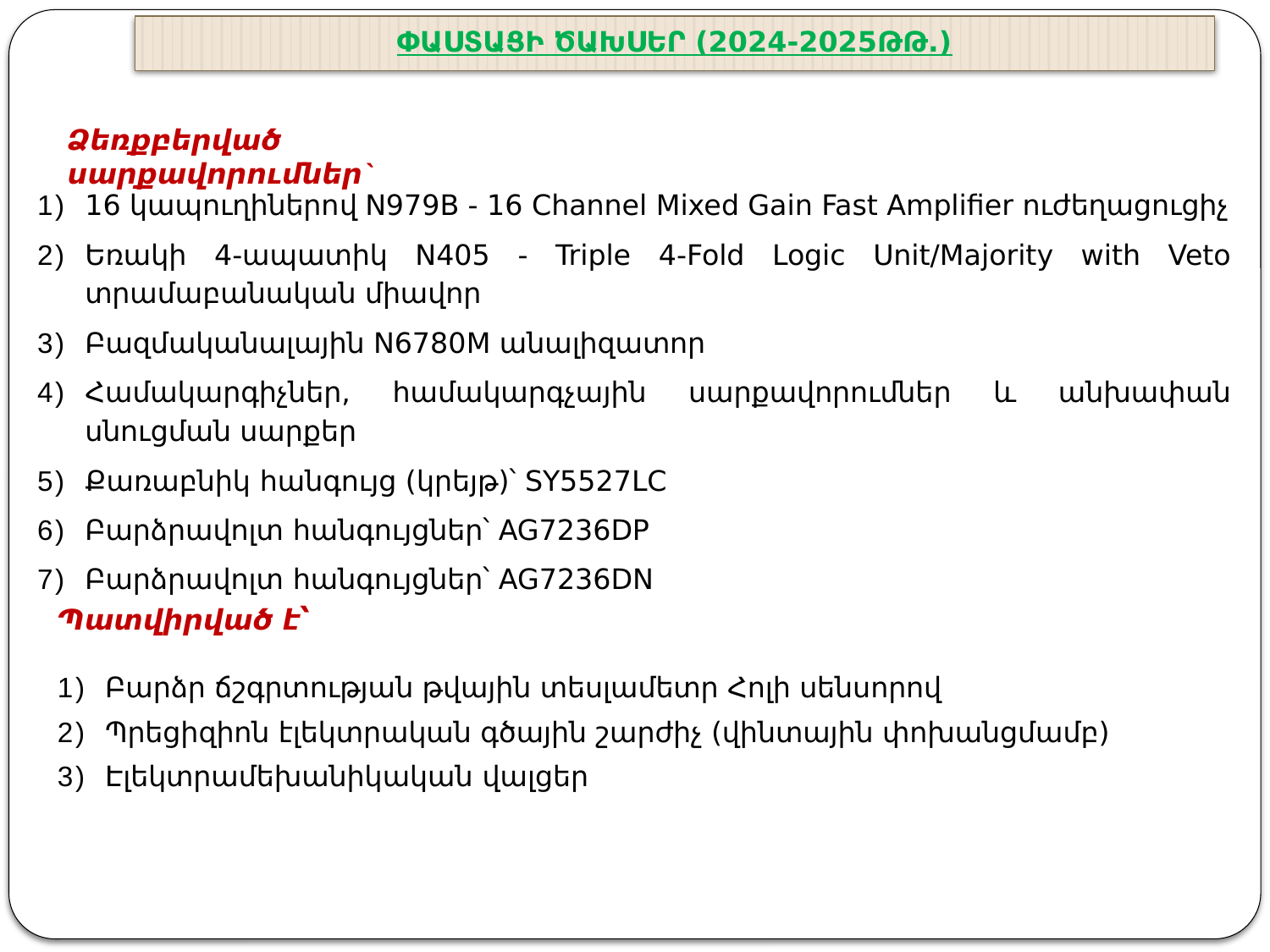

# Փաստացի ծախսեր (2024-2025թթ.)
Ձեռքբերված սարքավորումներ`
16 կապուղիներով N979B - 16 Channel Mixed Gain Fast Amplifier ուժեղացուցիչ
Եռակի 4-ապատիկ N405 - Triple 4-Fold Logic Unit/Majority with Veto տրամաբանական միավոր
Բազմականալային N6780M անալիզատոր
Համակարգիչներ, համակարգչային սարքավորումներ և անխափան սնուցման սարքեր
Քառաբնիկ հանգույց (կրեյթ)՝ SY5527LC
Բարձրավոլտ հանգույցներ՝ AG7236DP
Բարձրավոլտ հանգույցներ՝ AG7236DN
Պատվիրված է՝

Բարձր ճշգրտության թվային տեսլամետր Հոլի սենսորով
Պրեցիզիոն էլեկտրական գծային շարժիչ (վինտային փոխանցմամբ)
Էլեկտրամեխանիկական վալցեր